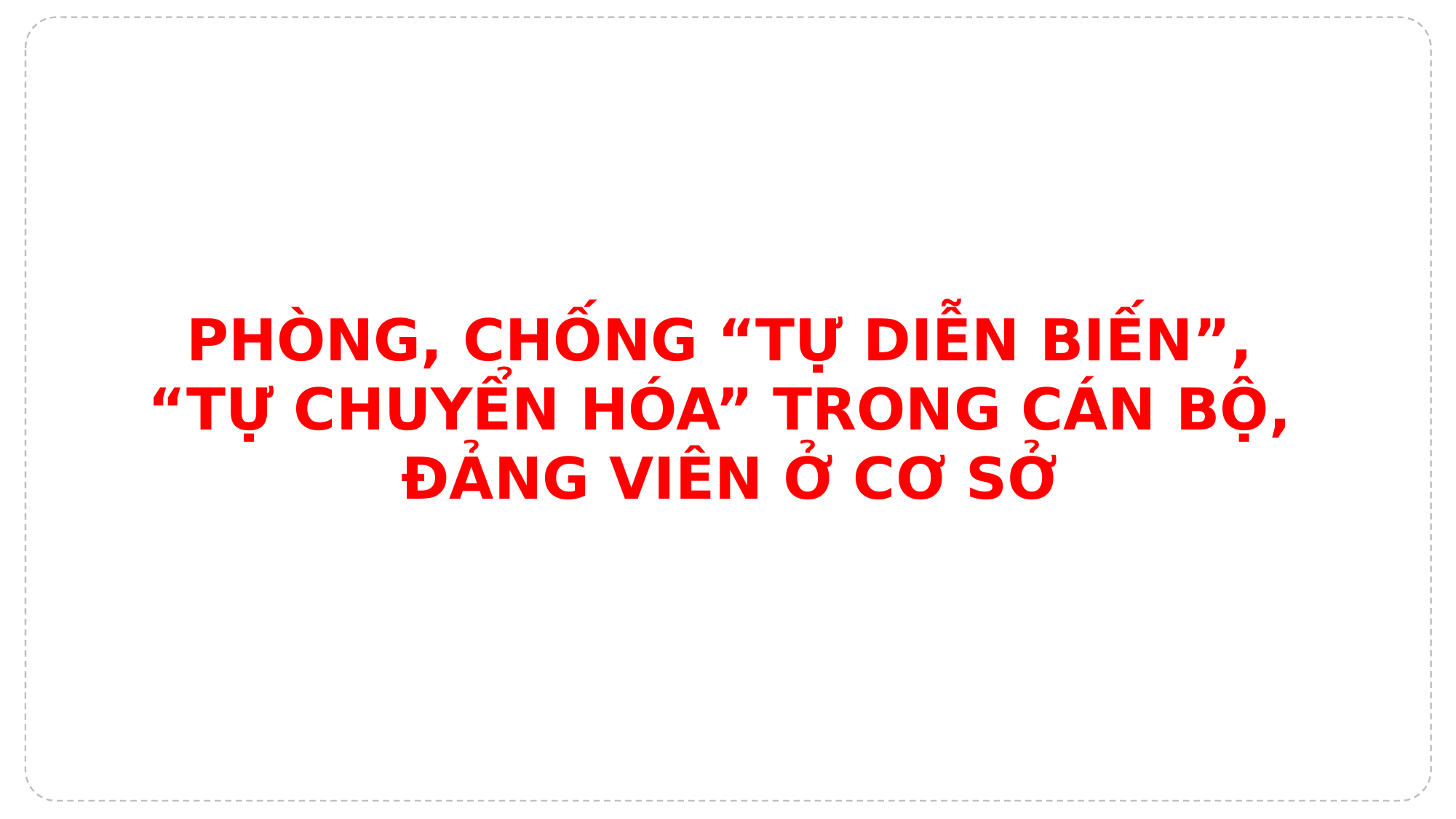

PHÒNG, CHỐNG “TỰ DIỄN BIẾN”,
“TỰ CHUYỂN HÓA” TRONG CÁN BỘ,
ĐẢNG VIÊN Ở CƠ SỞ